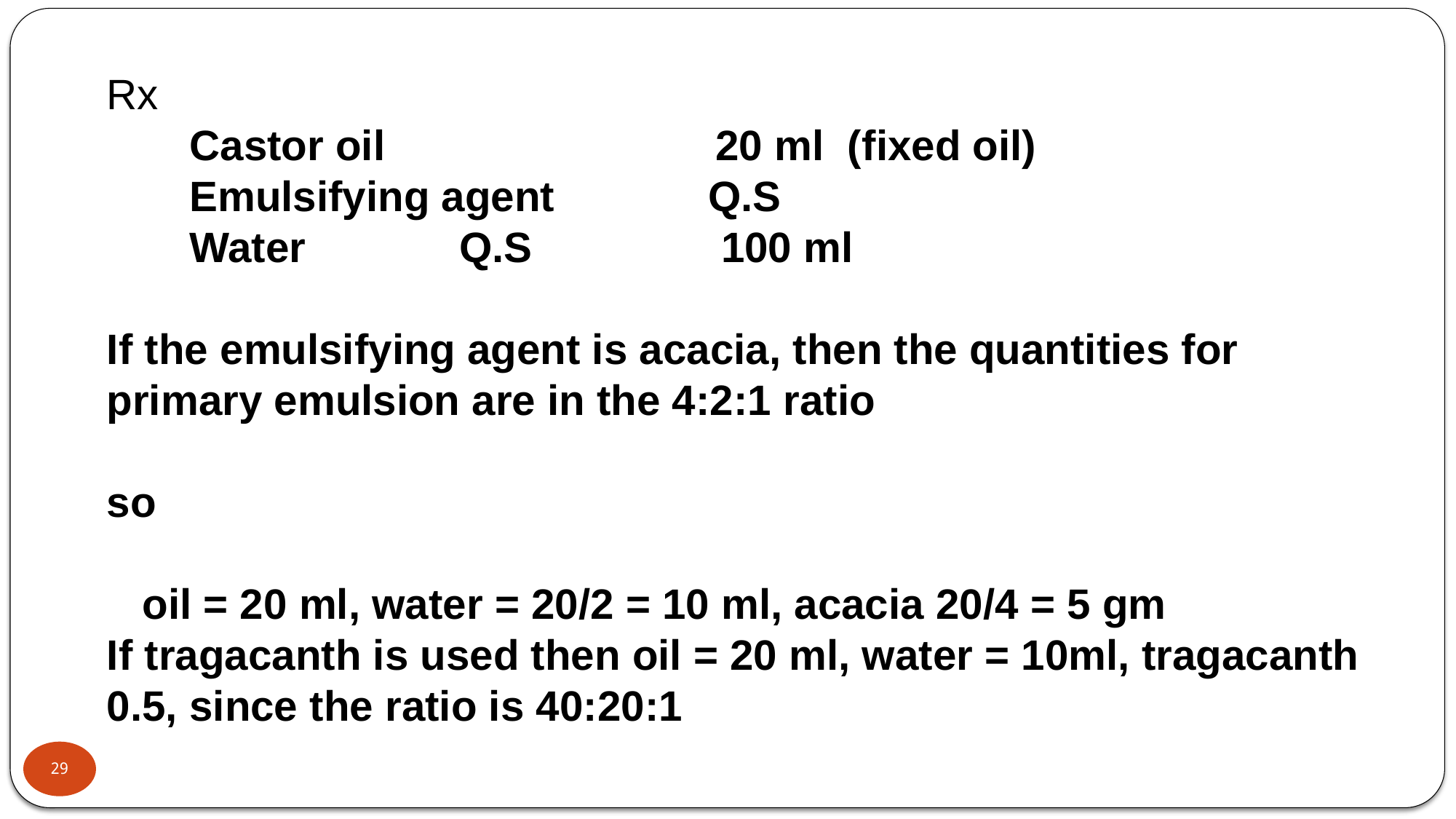

Rx
       Castor oil                            20 ml  (fixed oil)
       Emulsifying agent             Q.S
       Water             Q.S                100 ml

If the emulsifying agent is acacia, then the quantities for primary emulsion are in the 4:2:1 ratio

so

   oil = 20 ml, water = 20/2 = 10 ml, acacia 20/4 = 5 gm
If tragacanth is used then oil = 20 ml, water = 10ml, tragacanth 0.5, since the ratio is 40:20:1
29